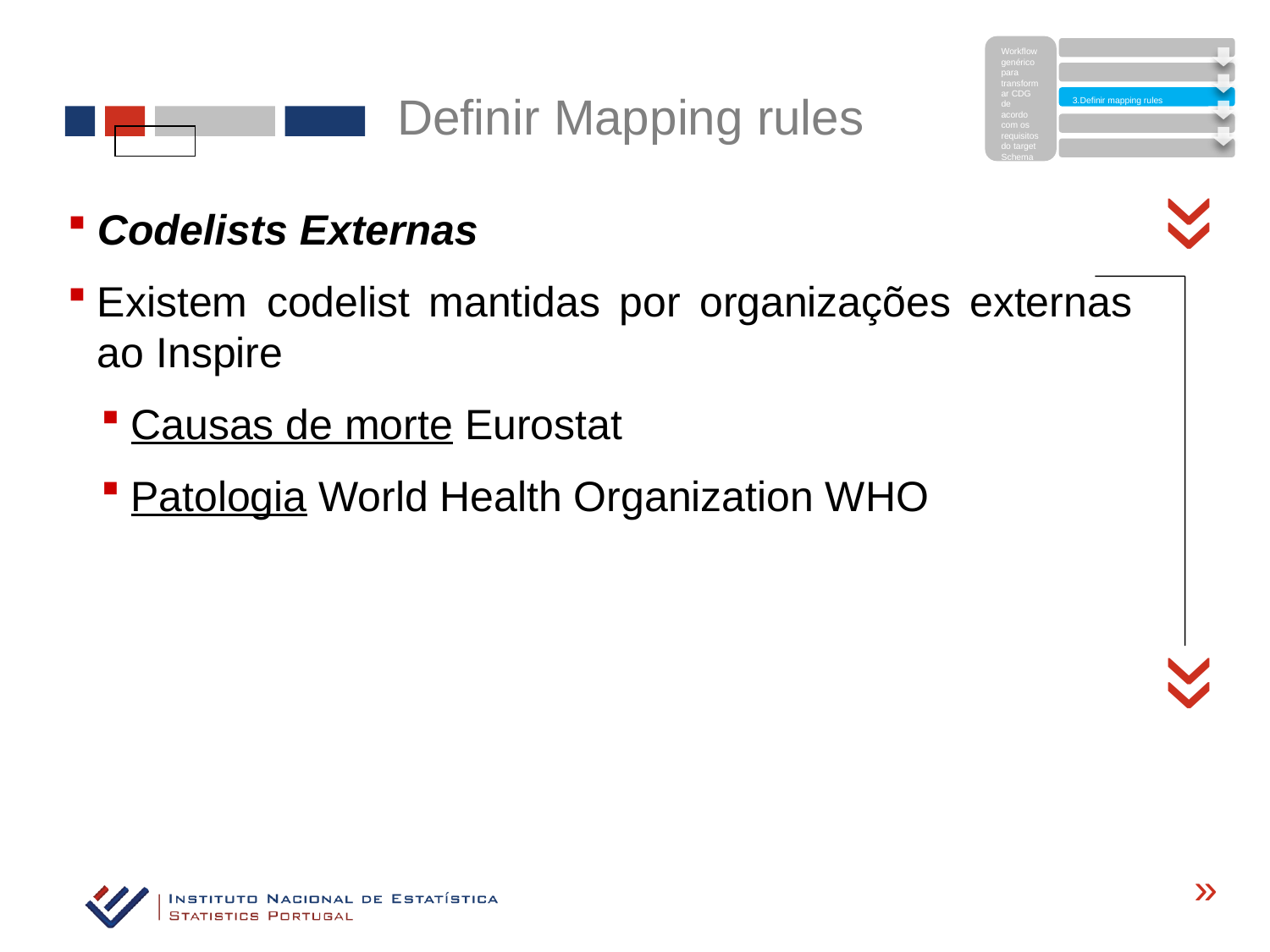

Workflow genérico para transformar CDG de acordo com os requisitos do target Schema

Definir Mapping rules

3.Definir mapping rules

«
Codelists Externas
Existem codelist mantidas por organizações externas ao Inspire
Causas de morte Eurostat
Patologia World Health Organization WHO

«
«